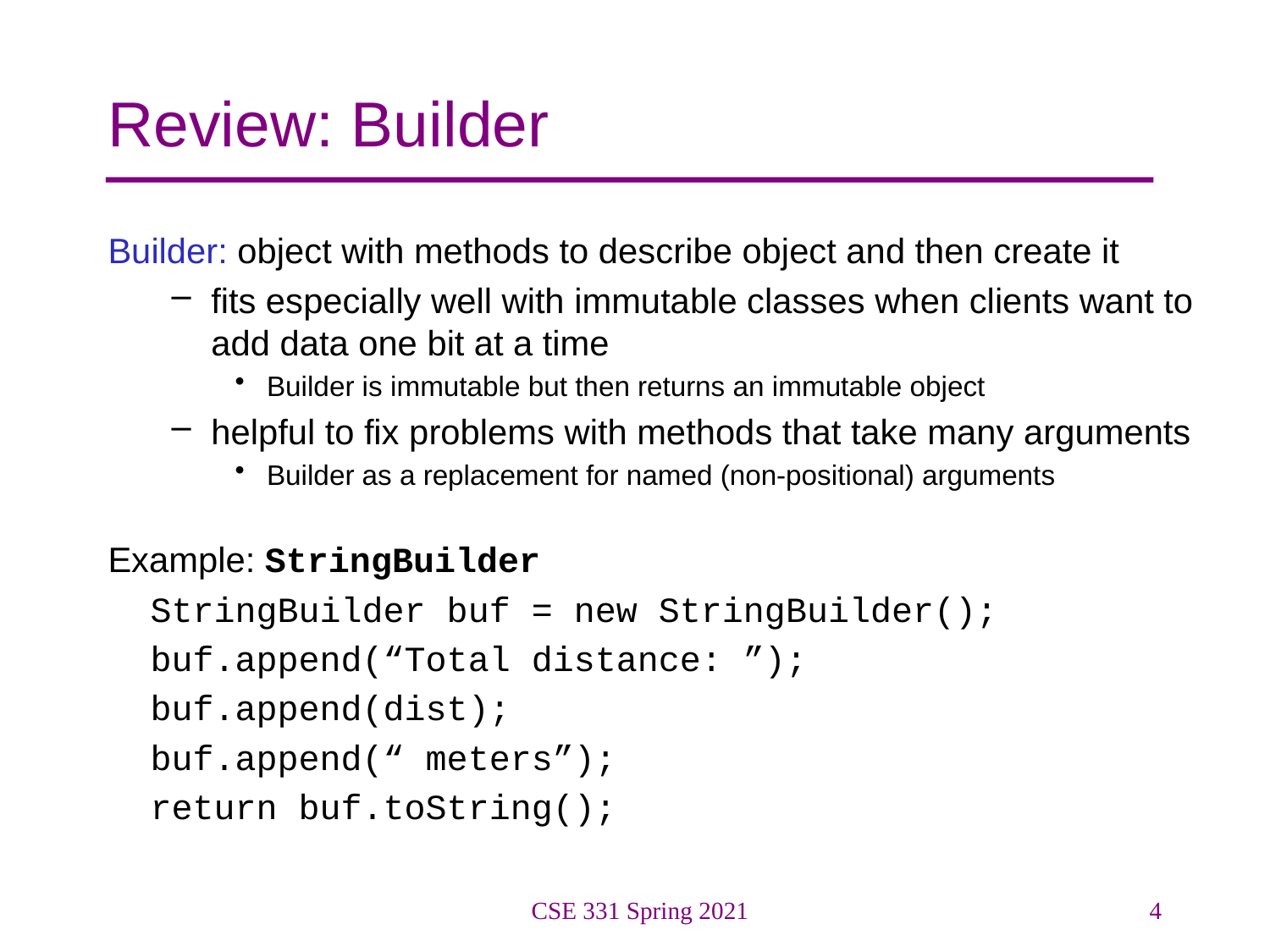

# Review: Builder
Builder: object with methods to describe object and then create it
fits especially well with immutable classes when clients want to add data one bit at a time
Builder is immutable but then returns an immutable object
helpful to fix problems with methods that take many arguments
Builder as a replacement for named (non-positional) arguments

Example: StringBuilder
  StringBuilder buf = new StringBuilder();
  buf.append(“Total distance: ”);
  buf.append(dist);
  buf.append(“ meters”);
  return buf.toString();
CSE 331 Spring 2021

4